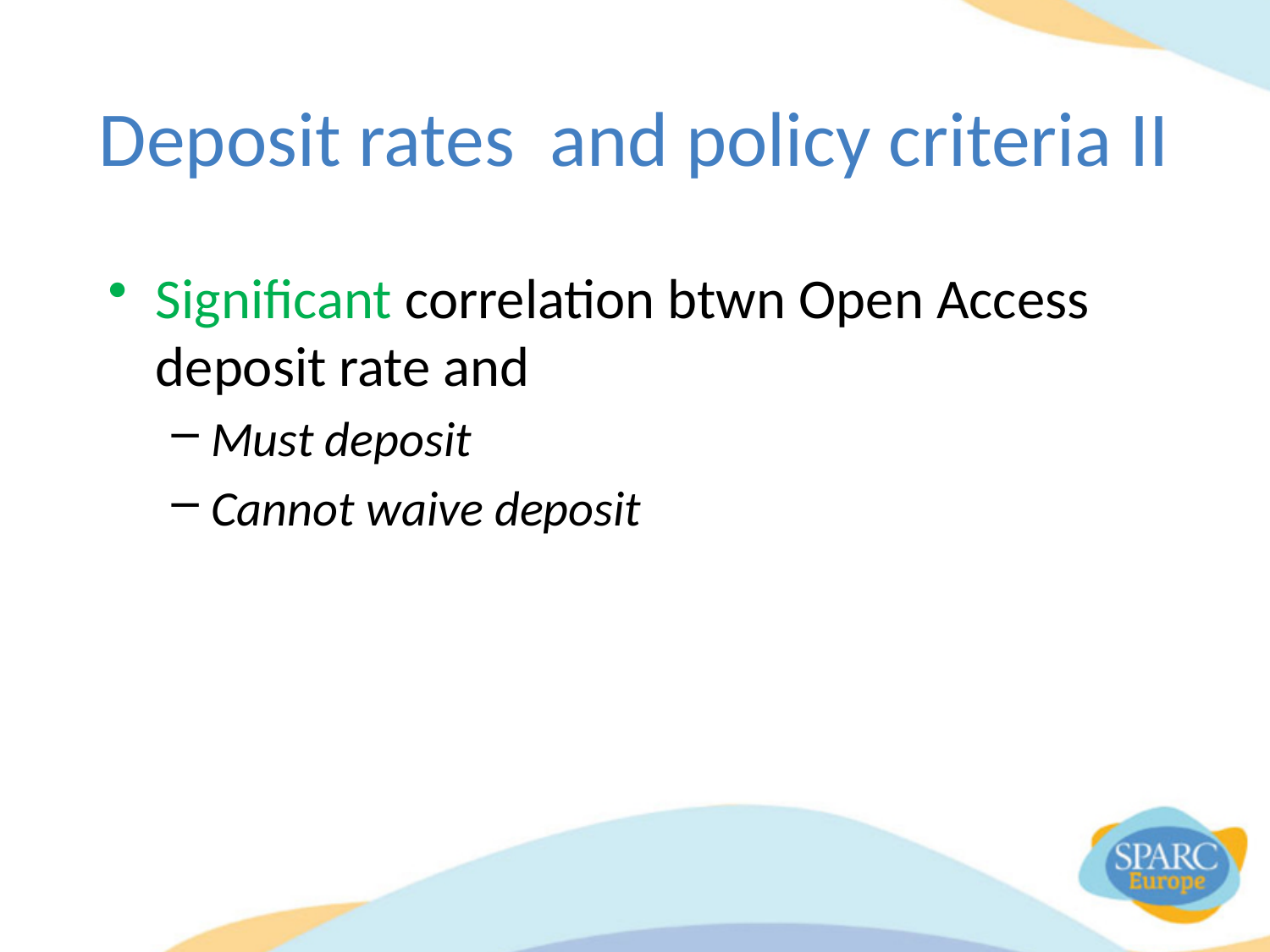

# Deposit rates  and policy criteria II
Significant correlation btwn Open Access deposit rate and
Must deposit
Cannot waive deposit